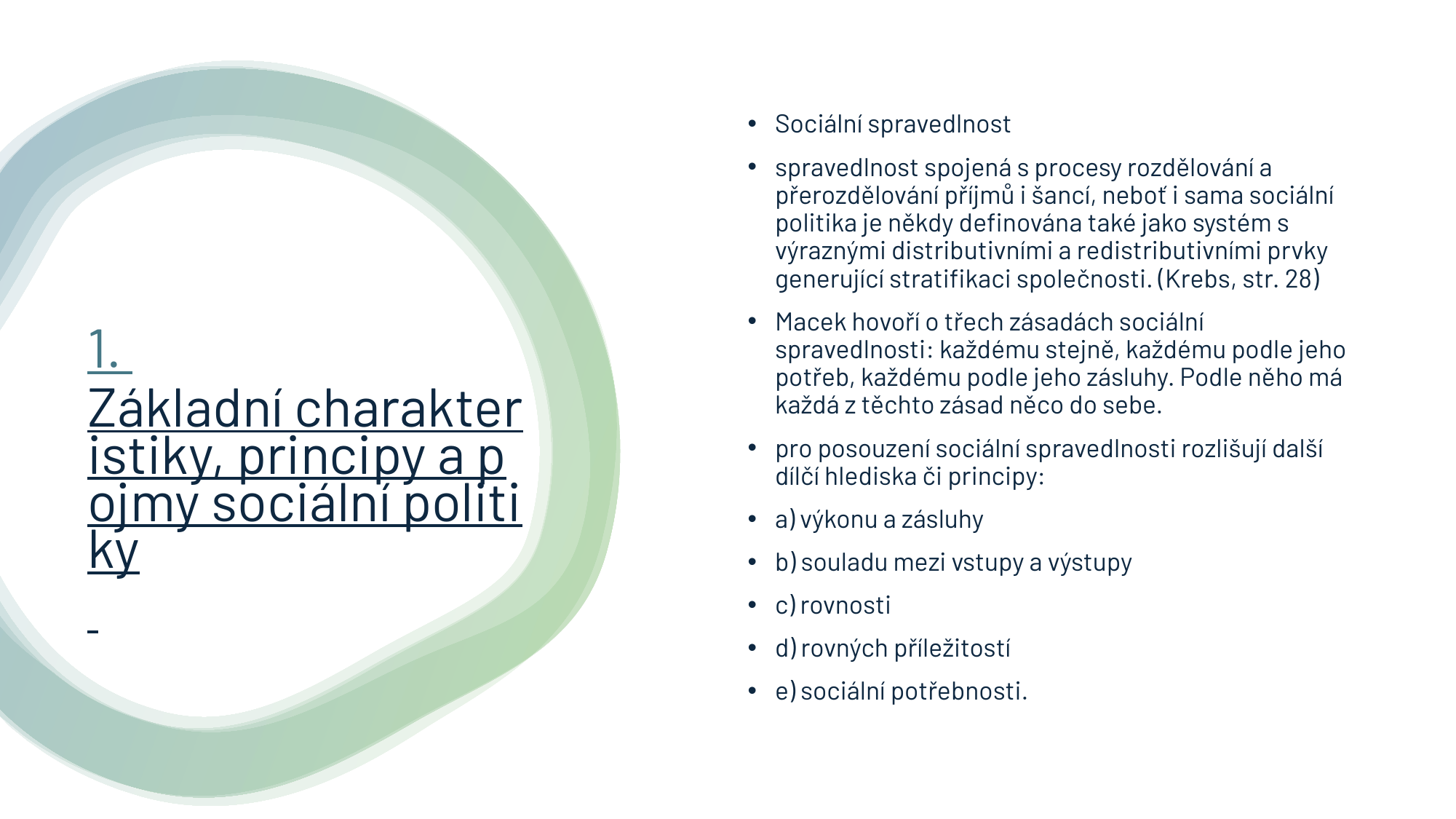

Sociální spravedlnost
spravedlnost spojená s procesy rozdělování a přerozdělování příjmů i šancí, neboť i sama sociální politika je někdy definována také jako systém s výraznými distributivními a redistributivními prvky generující stratifikaci společnosti. (Krebs, str. 28)
Macek hovoří o třech zásadách sociální spravedlnosti: každému stejně, každému podle jeho potřeb, každému podle jeho zásluhy. Podle něho má každá z těchto zásad něco do sebe.
pro posouzení sociální spravedlnosti rozlišují další dílčí hlediska či principy:
a) výkonu a zásluhy
b) souladu mezi vstupy a výstupy
c) rovnosti
d) rovných příležitostí
e) sociální potřebnosti.
# 1. Základní charakteristiky, principy a pojmy sociální politiky